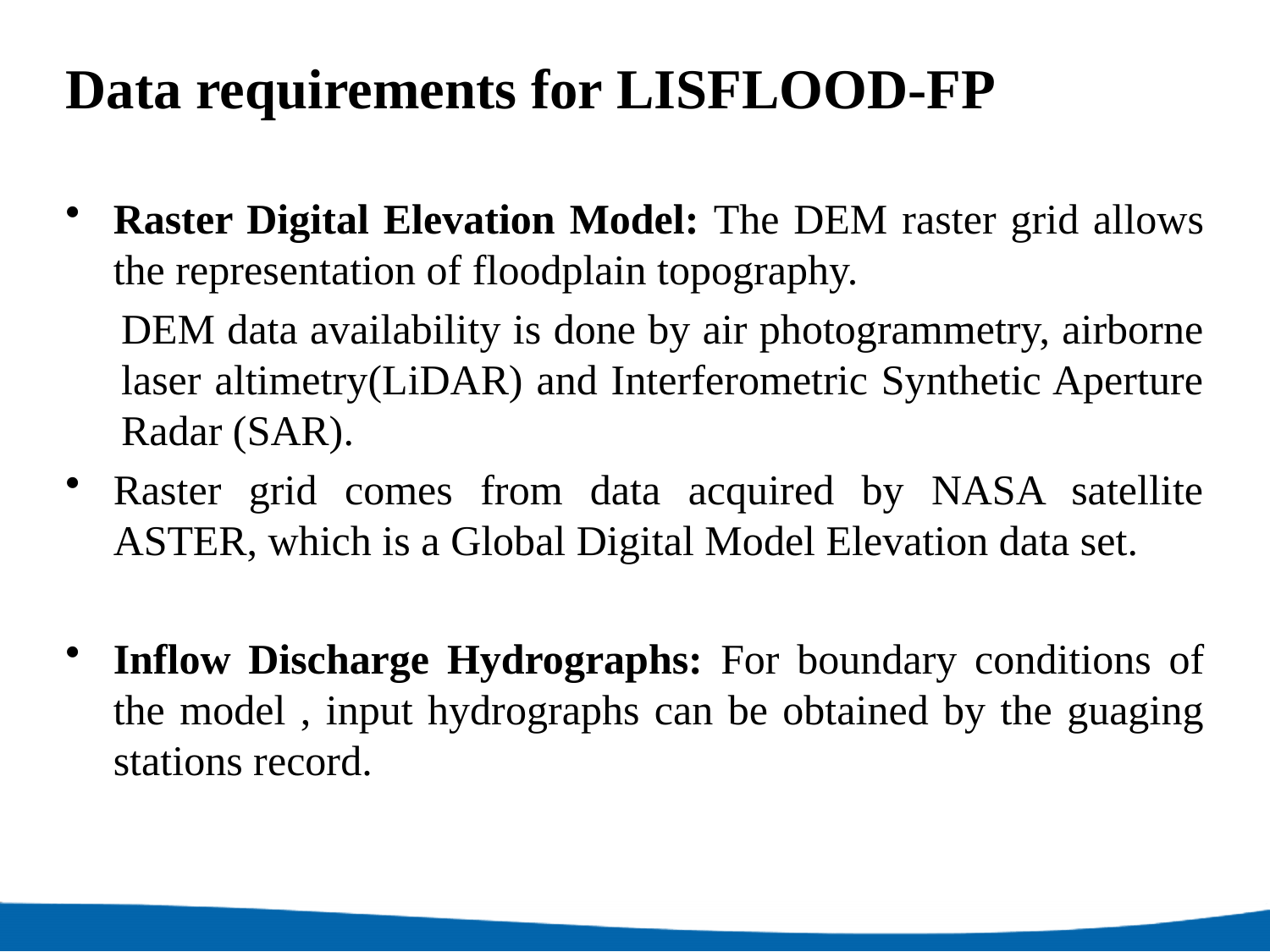

# Data requirements for LISFLOOD-FP

Raster Digital Elevation Model: The DEM raster grid allows the representation of floodplain topography.
DEM data availability is done by air photogrammetry, airborne laser altimetry(LiDAR) and Interferometric Synthetic Aperture Radar (SAR).
Raster grid comes from data acquired by NASA satellite ASTER, which is a Global Digital Model Elevation data set.

Inflow Discharge Hydrographs: For boundary conditions of the model , input hydrographs can be obtained by the guaging stations record.